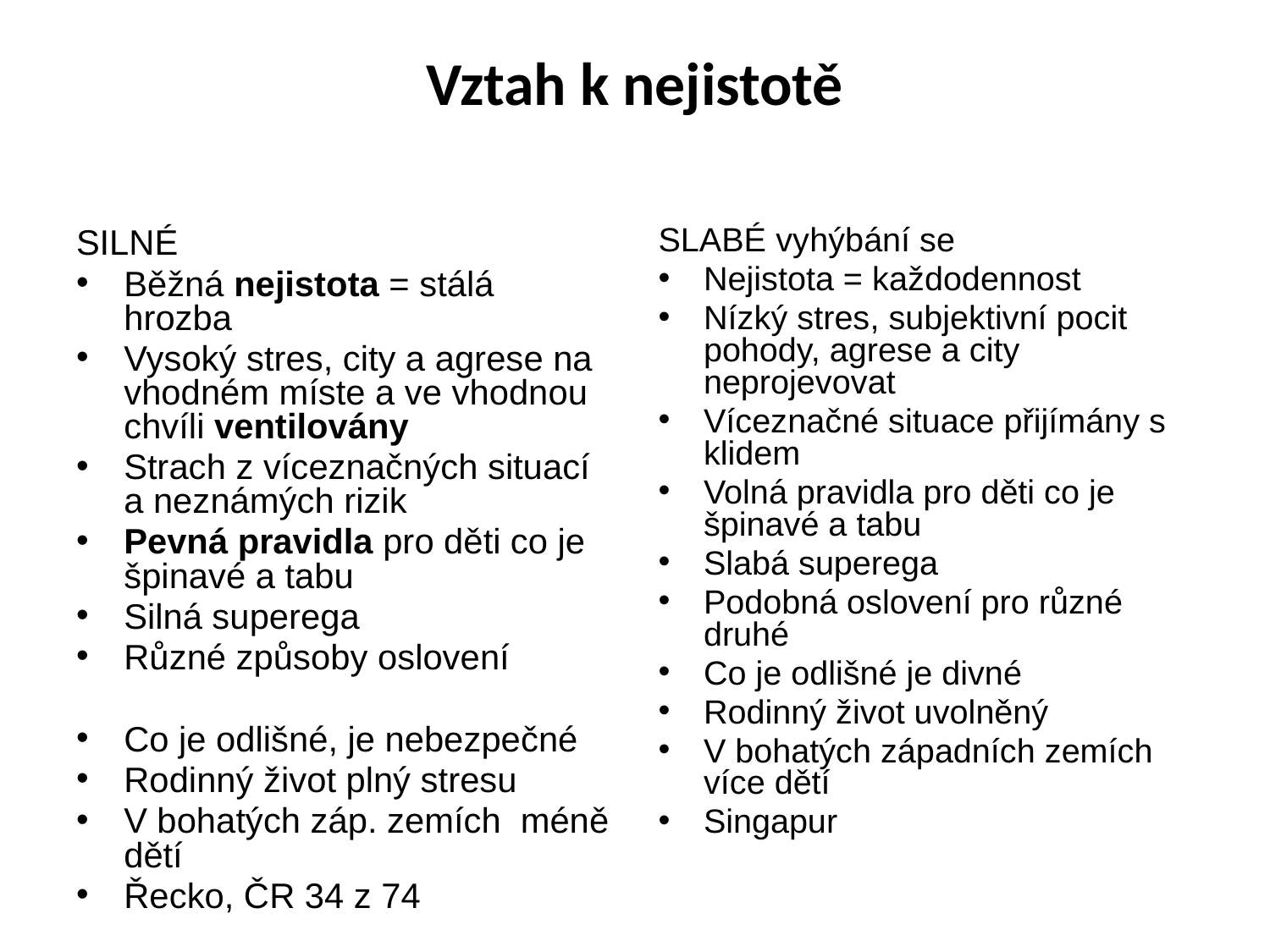

# Vztah k nejistotě
Slabé vyhýbání se
Nejistota = každodennost
Nízký stres, subjektivní pocit pohody, agrese a city neprojevovat
Víceznačné situace přijímány s klidem
Volná pravidla pro děti co je špinavé a tabu
Slabá superega
Podobná oslovení pro různé druhé
Co je odlišné je divné
Rodinný život uvolněný
V bohatých západních zemích více dětí
Singapur

Silné
Běžná nejistota = stálá hrozba
Vysoký stres, city a agrese na vhodném míste a ve vhodnou chvíli ventilovány
Strach z víceznačných situací a neznámých rizik
Pevná pravidla pro děti co je špinavé a tabu
Silná superega
Různé způsoby oslovení

Co je odlišné, je nebezpečné
Rodinný život plný stresu
V bohatých záp. zemích  méně dětí
Řecko, ČR 34 z 74